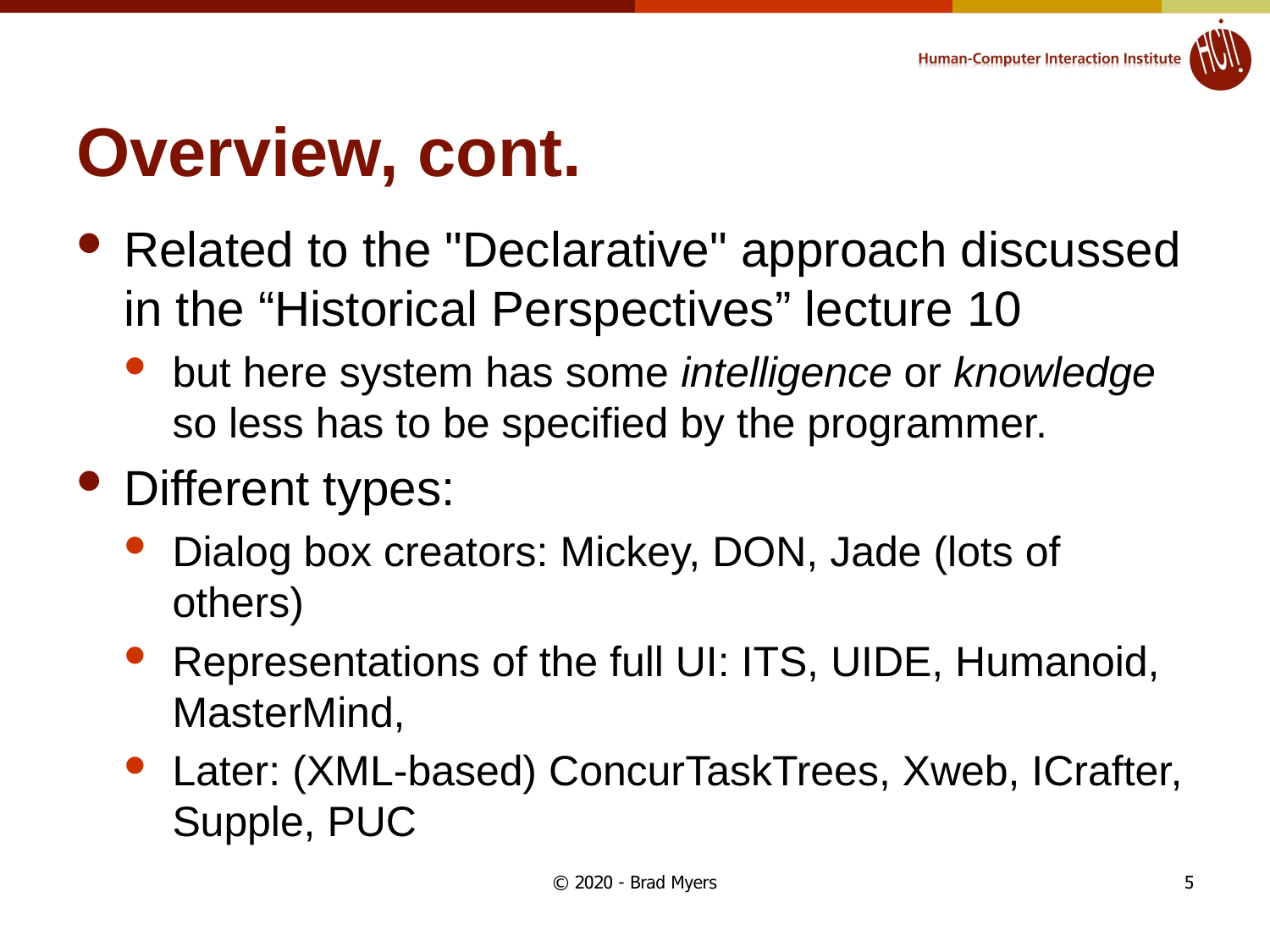

# Overview, cont.
Related to the "Declarative" approach discussed in the “Historical Perspectives” lecture 10
but here system has some intelligence or knowledge so less has to be specified by the programmer.
Different types:
Dialog box creators: Mickey, DON, Jade (lots of others)
Representations of the full UI: ITS, UIDE, Humanoid, MasterMind,
Later: (XML-based) ConcurTaskTrees, Xweb, ICrafter, Supple, PUC
© 2020 - Brad Myers
5